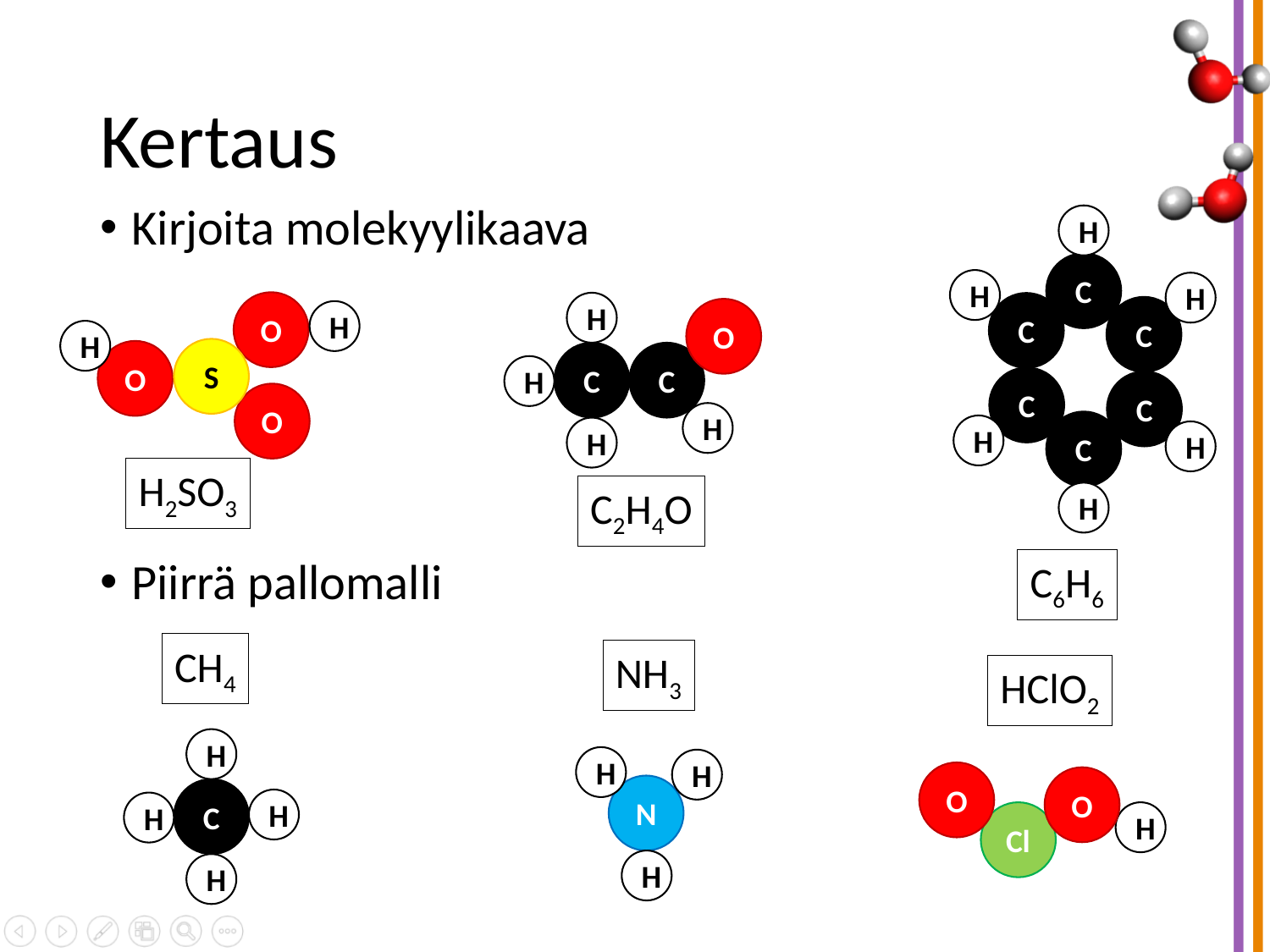

# Kertaus
Kirjoita molekyylikaava

Piirrä pallomalli
H
C
H
H
C
C
C
C
C
H
H
H
O
H
H
S
O
O
H
O
C
C
H
H
H
H2SO3
C2H4O
C6H6
CH4
NH3
HClO2
H
C
H
H
H
H
H
N
H
O
O
Cl
H